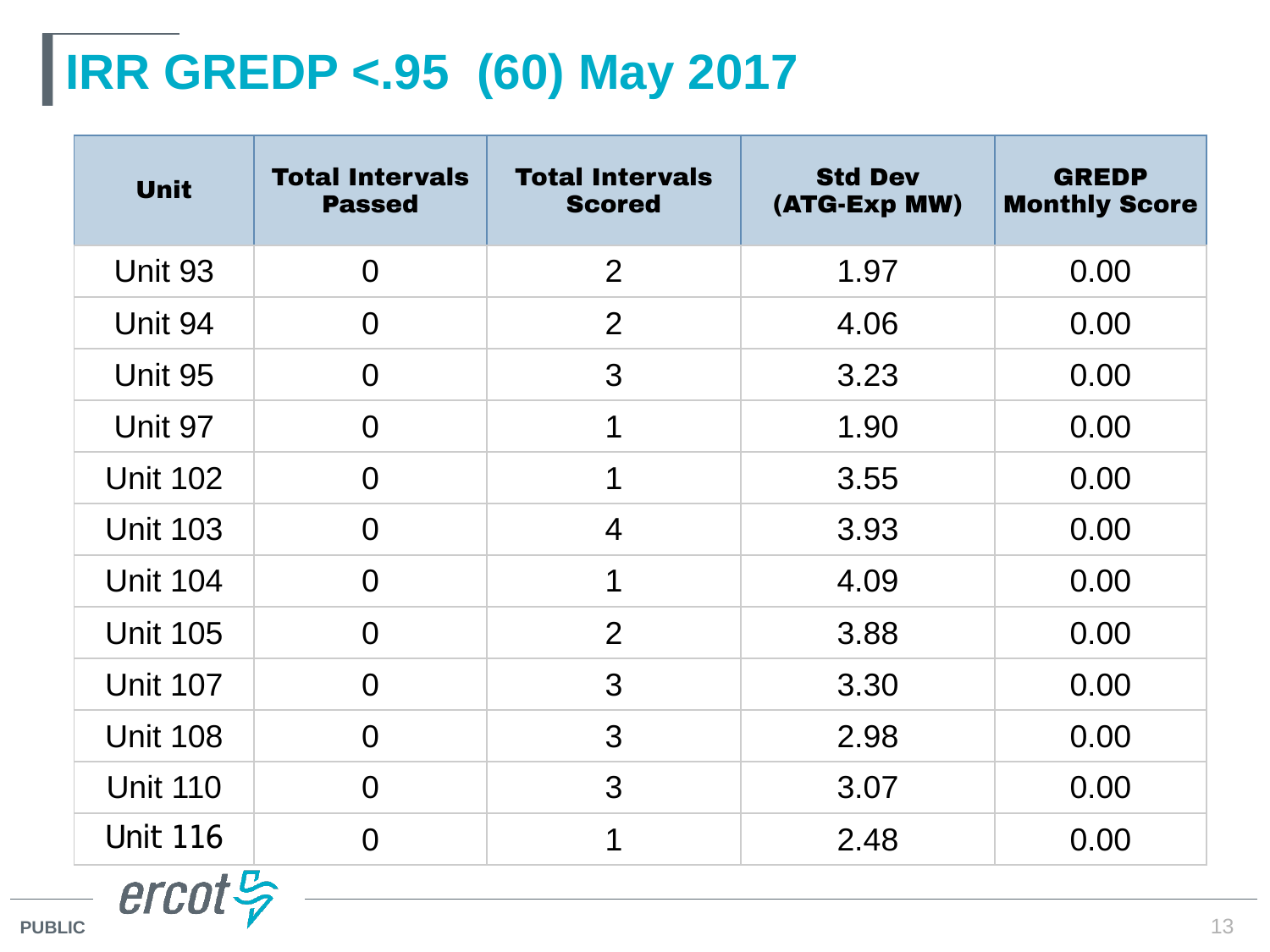

# IRR GREDP <.95  (60) May 2017
| Unit | Total Intervals Passed | Total Intervals Scored | Std Dev (ATG-Exp MW) | GREDP Monthly Score |
| --- | --- | --- | --- | --- |
| Unit 93 | 0 | 2 | 1.97 | 0.00 |
| Unit 94 | 0 | 2 | 4.06 | 0.00 |
| Unit 95 | 0 | 3 | 3.23 | 0.00 |
| Unit 97 | 0 | 1 | 1.90 | 0.00 |
| Unit 102 | 0 | 1 | 3.55 | 0.00 |
| Unit 103 | 0 | 4 | 3.93 | 0.00 |
| Unit 104 | 0 | 1 | 4.09 | 0.00 |
| Unit 105 | 0 | 2 | 3.88 | 0.00 |
| Unit 107 | 0 | 3 | 3.30 | 0.00 |
| Unit 108 | 0 | 3 | 2.98 | 0.00 |
| Unit 110 | 0 | 3 | 3.07 | 0.00 |
| Unit 116 | 0 | 1 | 2.48 | 0.00 |
13